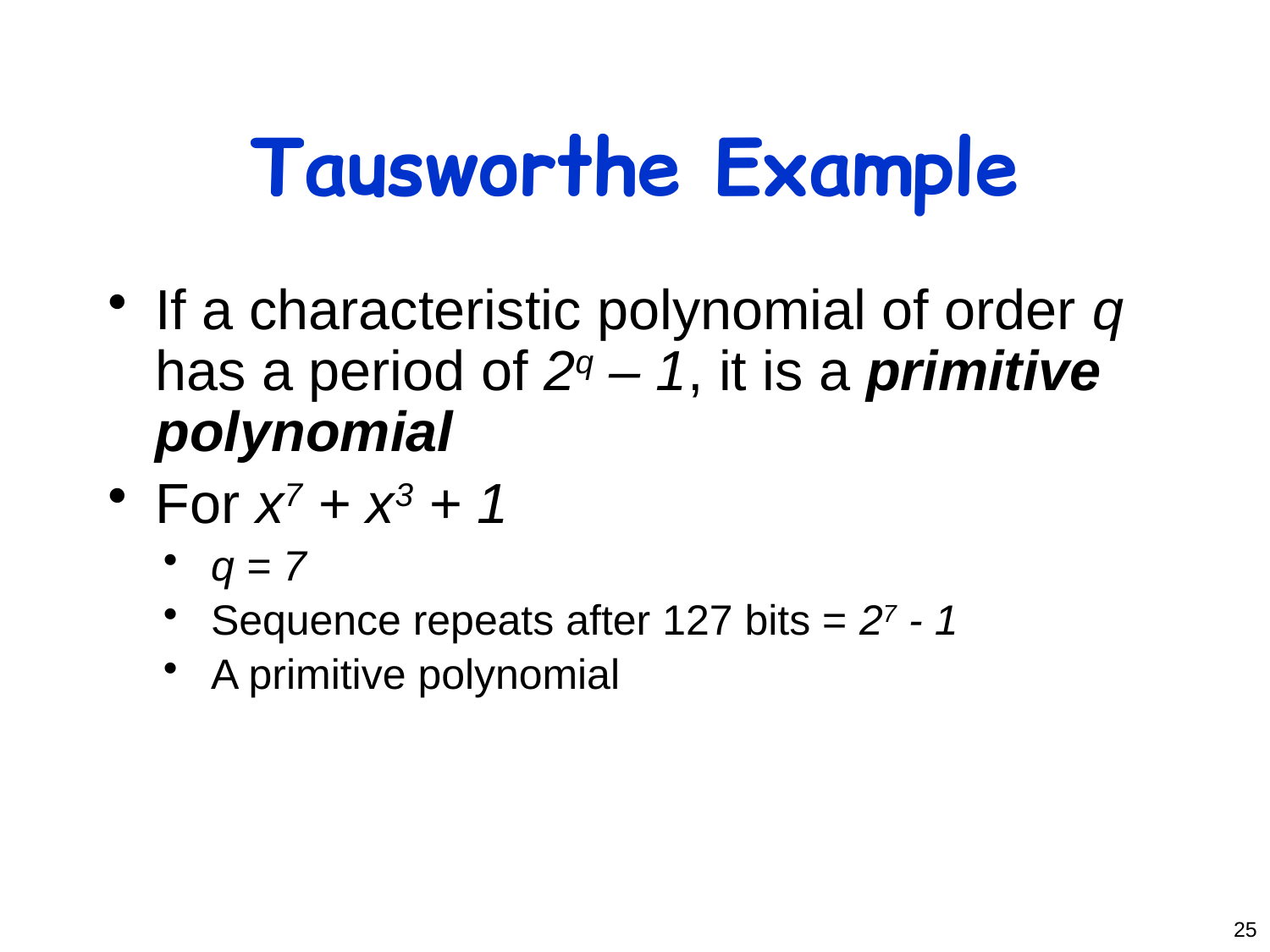

# Tausworthe Example
If a characteristic polynomial of order q has a period of 2q – 1, it is a primitive polynomial
For x7 + x3 + 1
q = 7
Sequence repeats after 127 bits = 27 - 1
A primitive polynomial

25